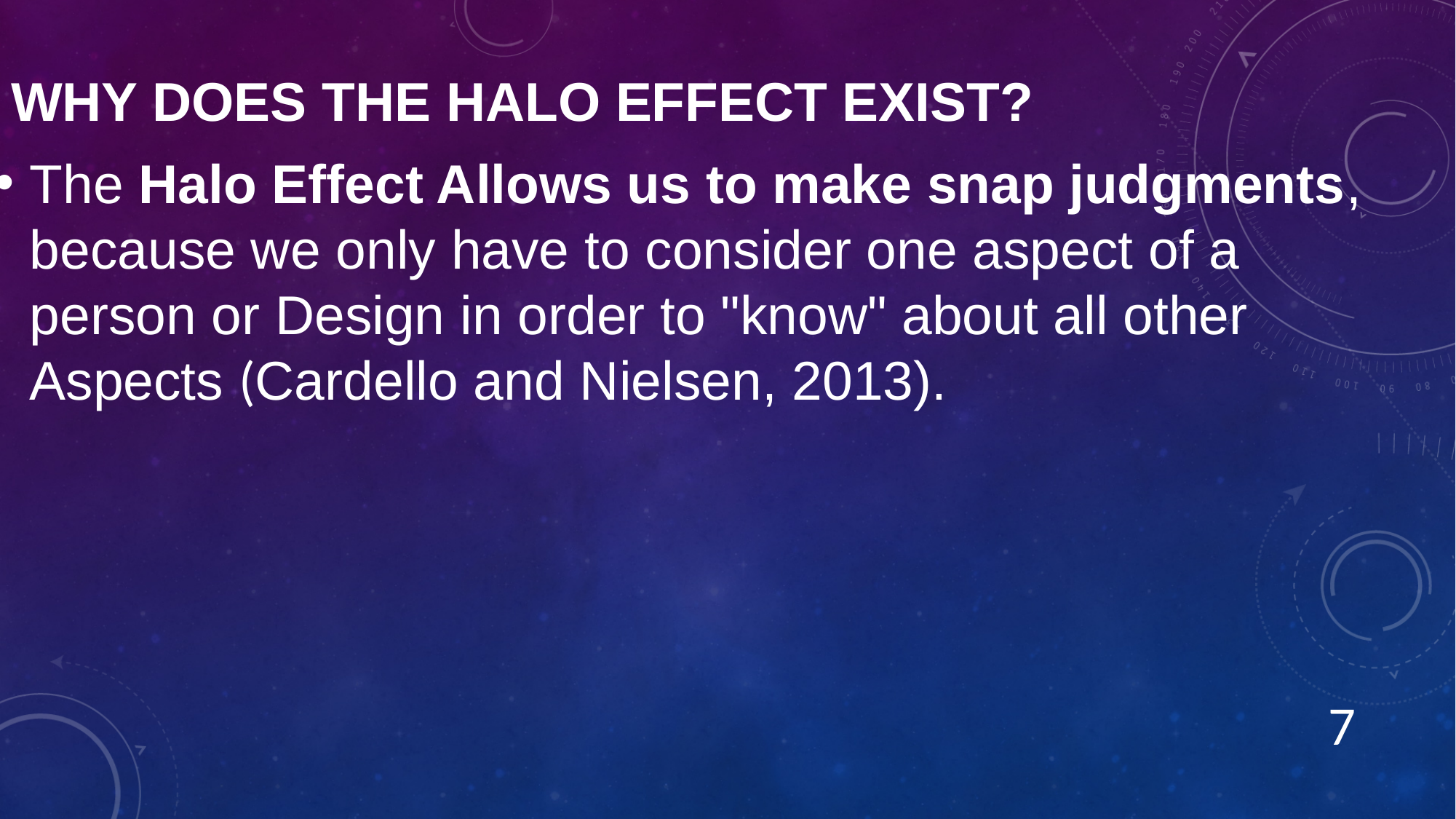

# Why Does the Halo Effect Exist?
The Halo Effect Allows us to make snap judgments, because we only have to consider one aspect of a person or Design in order to "know" about all other Aspects (Cardello and Nielsen, 2013).

7